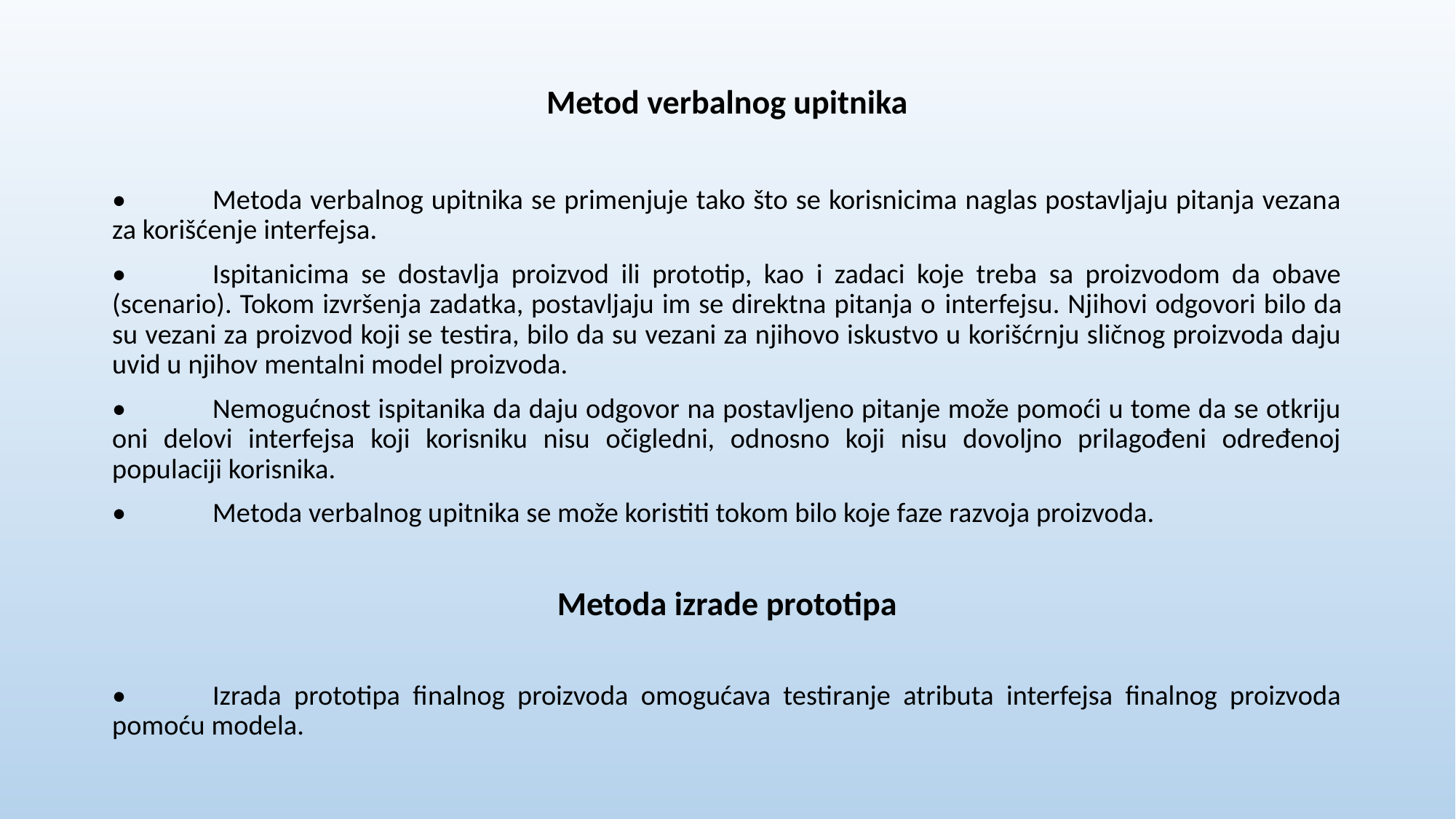

Metod verbalnog upitnika

•	Metoda verbalnog upitnika se primenjuje tako što se korisnicima naglas postavljaju pitanja vezana za korišćenje interfejsa.
•	Ispitanicima se dostavlja proizvod ili prototip, kao i zadaci koje treba sa proizvodom da obave (scenario). Tokom izvršenja zadatka, postavljaju im se direktna pitanja o interfejsu. Njihovi odgovori bilo da su vezani za proizvod koji se testira, bilo da su vezani za njihovo iskustvo u korišćrnju sličnog proizvoda daju uvid u njihov mentalni model proizvoda.
•	Nemogućnost ispitanika da daju odgovor na postavljeno pitanje može pomoći u tome da se otkriju oni delovi interfejsa koji korisniku nisu očigledni, odnosno koji nisu dovoljno prilagođeni određenoj populaciji korisnika.
•	Metoda verbalnog upitnika se može koristiti tokom bilo koje faze razvoja proizvoda.

Metoda izrade prototipa

•	Izrada prototipa finalnog proizvoda omogućava testiranje atributa interfejsa finalnog proizvoda pomoću modela.